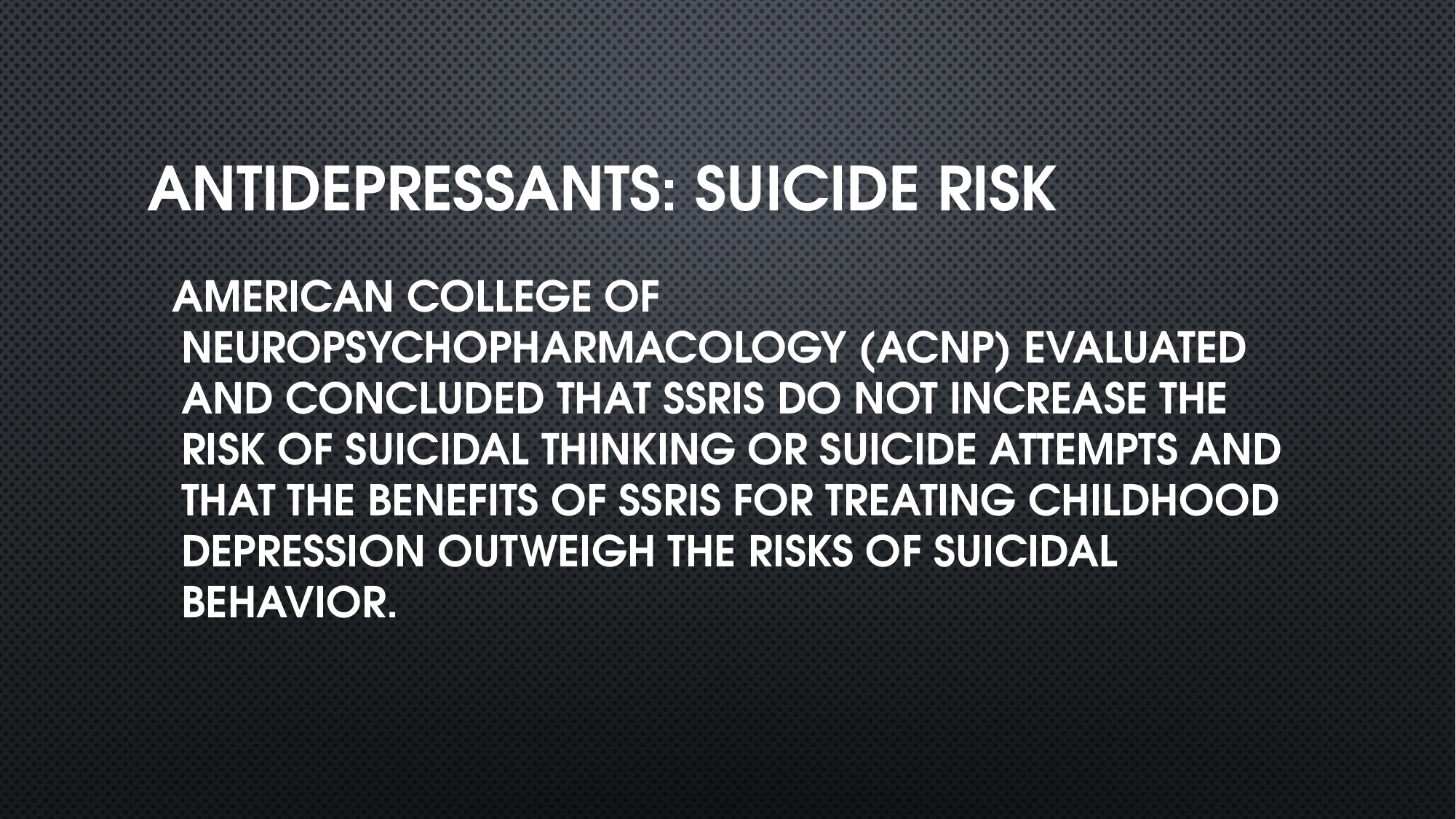

# Antidepressants: Suicide Risk
   American College of Neuropsychopharmacology (ACNP) evaluated and concluded that SSRIs do not increase the risk of suicidal thinking or suicide attempts and that the benefits of SSRIs for treating childhood depression outweigh the risks of suicidal behavior.